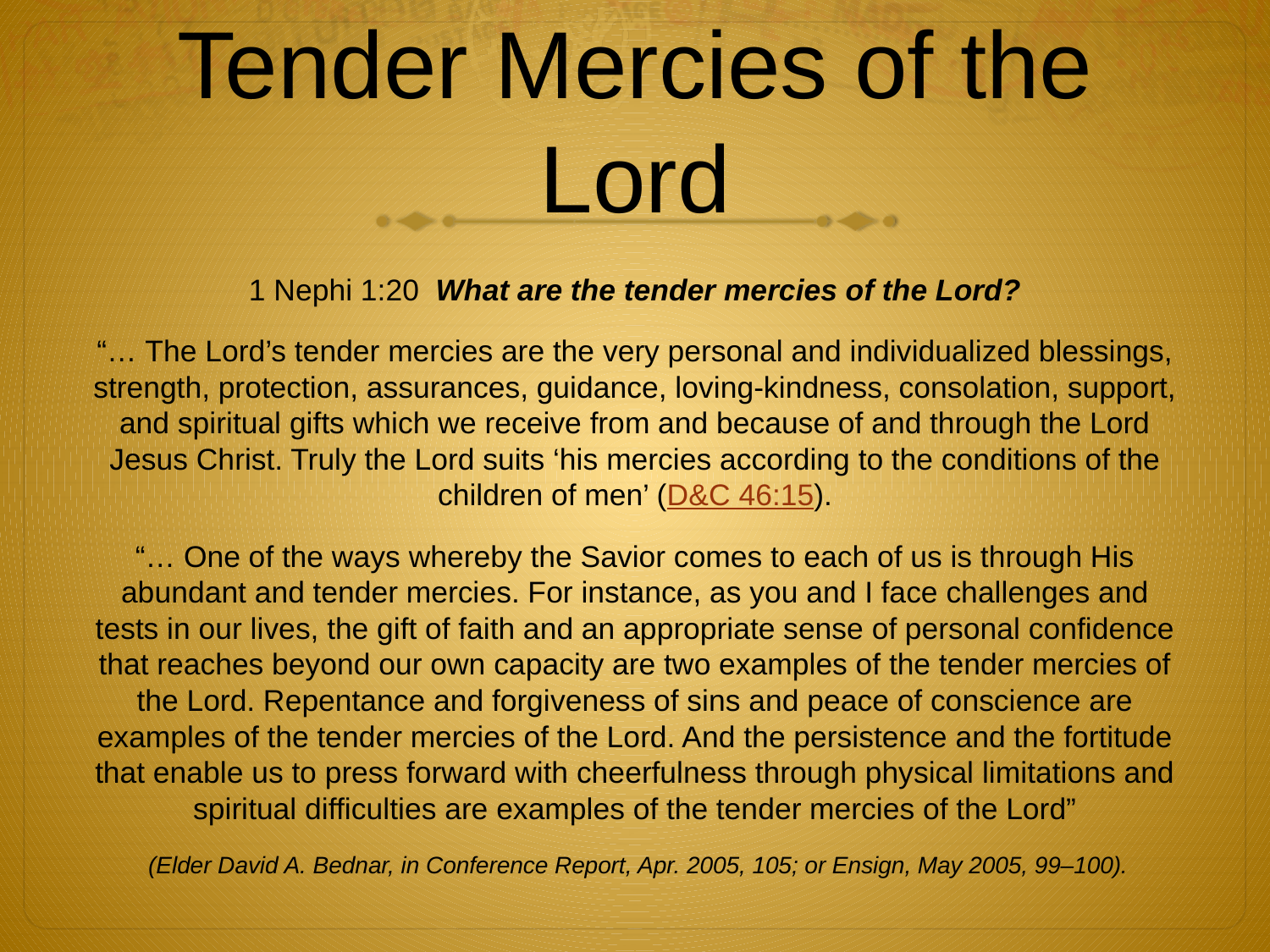

# Tender Mercies of the Lord
1 Nephi 1:20  What are the tender mercies of the Lord?
“… The Lord’s tender mercies are the very personal and individualized blessings, strength, protection, assurances, guidance, loving-kindness, consolation, support, and spiritual gifts which we receive from and because of and through the Lord Jesus Christ. Truly the Lord suits ‘his mercies according to the conditions of the children of men’ (D&C 46:15).
“… One of the ways whereby the Savior comes to each of us is through His abundant and tender mercies. For instance, as you and I face challenges and tests in our lives, the gift of faith and an appropriate sense of personal confidence that reaches beyond our own capacity are two examples of the tender mercies of the Lord. Repentance and forgiveness of sins and peace of conscience are examples of the tender mercies of the Lord. And the persistence and the fortitude that enable us to press forward with cheerfulness through physical limitations and spiritual difficulties are examples of the tender mercies of the Lord”
 (Elder David A. Bednar, in Conference Report, Apr. 2005, 105; or Ensign, May 2005, 99–100).